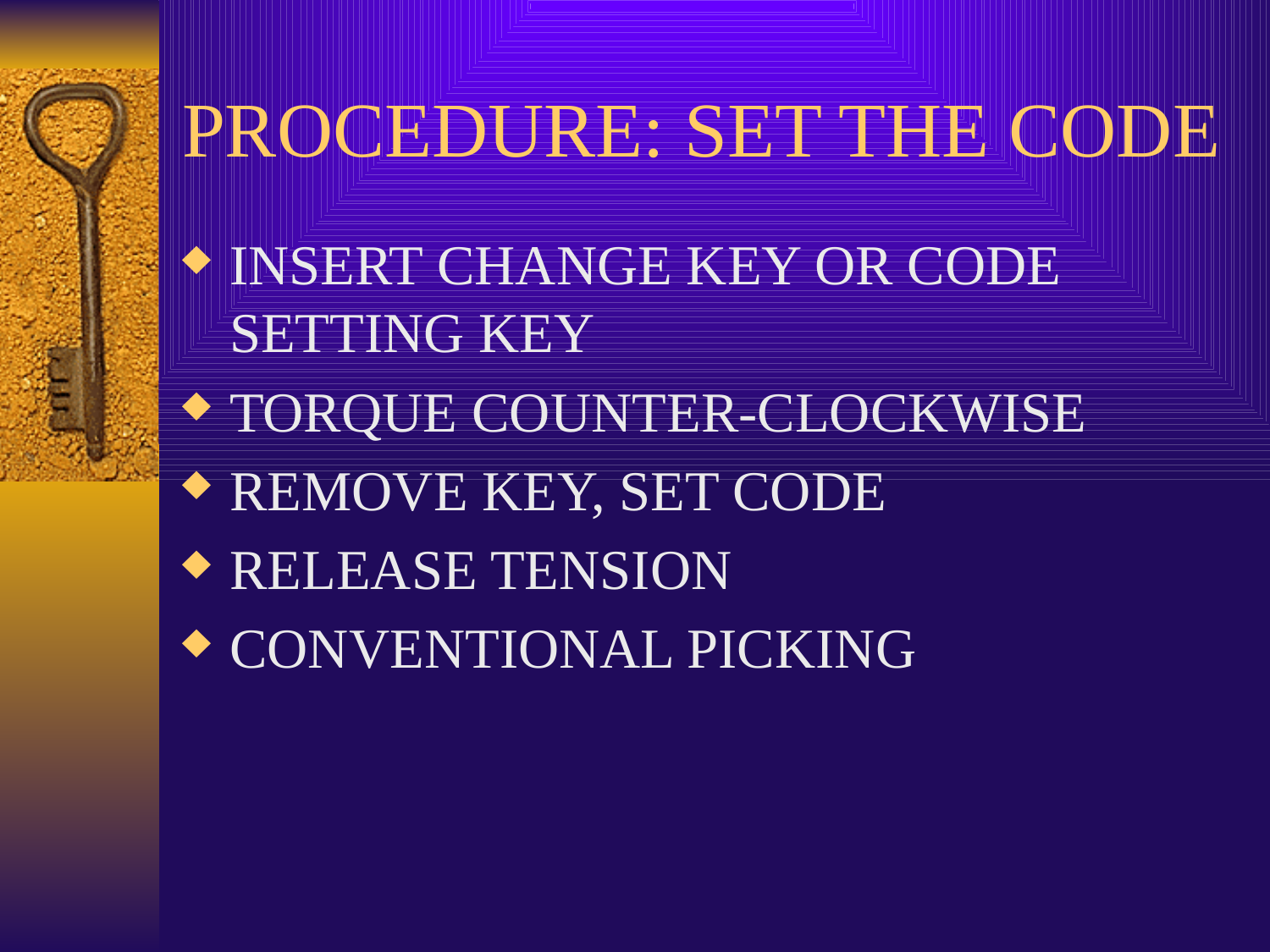

# PROCEDURE: SET THE CODE
INSERT CHANGE KEY OR CODE SETTING KEY
TORQUE COUNTER-CLOCKWISE
REMOVE KEY, SET CODE
RELEASE TENSION
CONVENTIONAL PICKING